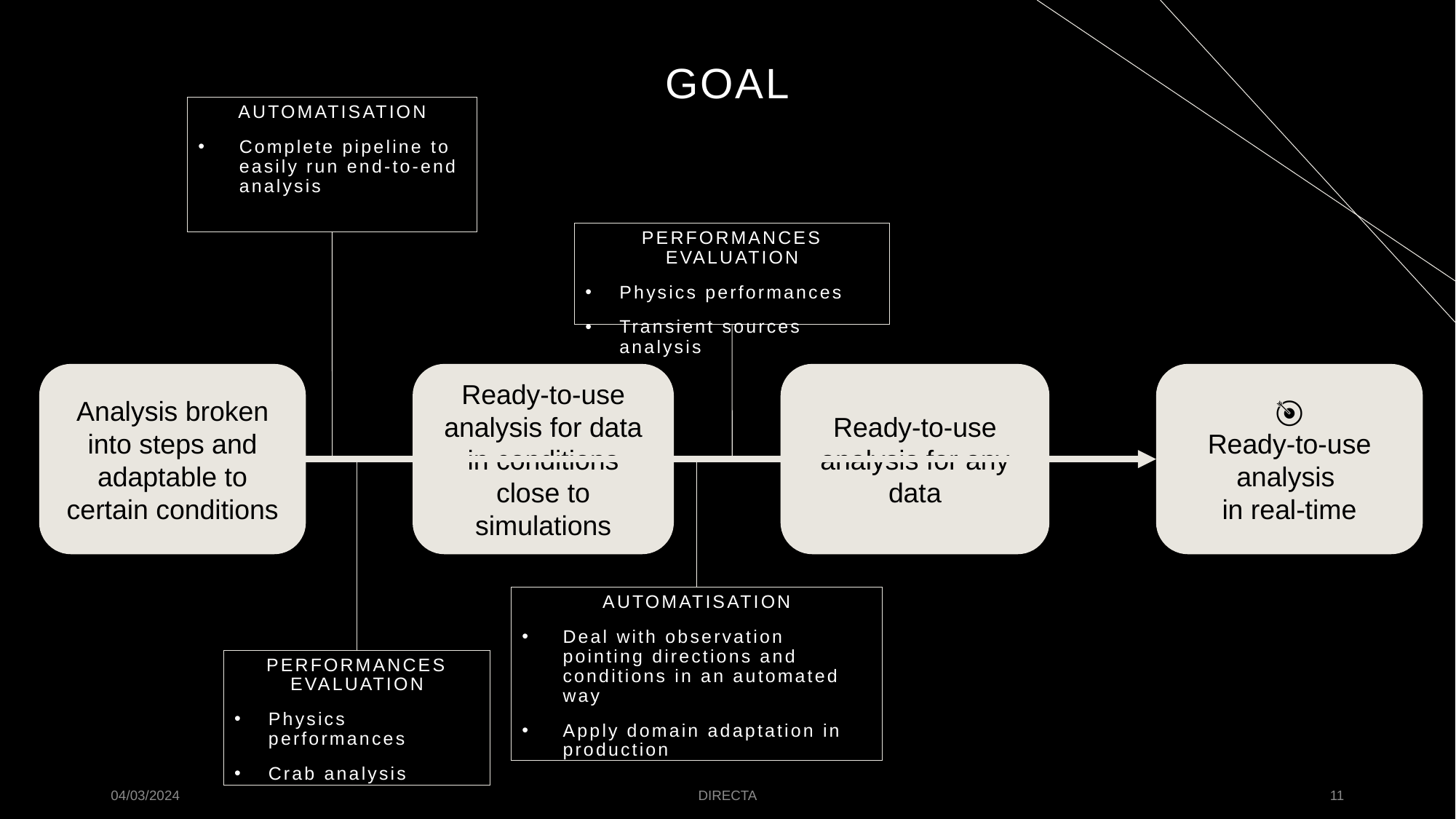

# GOAL
AUTOMATISATION
Complete pipeline to easily run end-to-end analysis
PERFORMANCES EVALUATION
Physics performances
Transient sources analysis

Analysis broken into steps and adaptable to certain conditions
Ready-to-use analysis for data in conditions close to simulations
Ready-to-use analysis for any data
🎯
Ready-to-use analysis
in real-time
PERFORMANCES EVALUATION
Physics performances
Crab analysis

AUTOMATISATION
Deal with observation pointing directions and conditions in an automated way
Apply domain adaptation in production
04/03/2024
DIRECTA
11